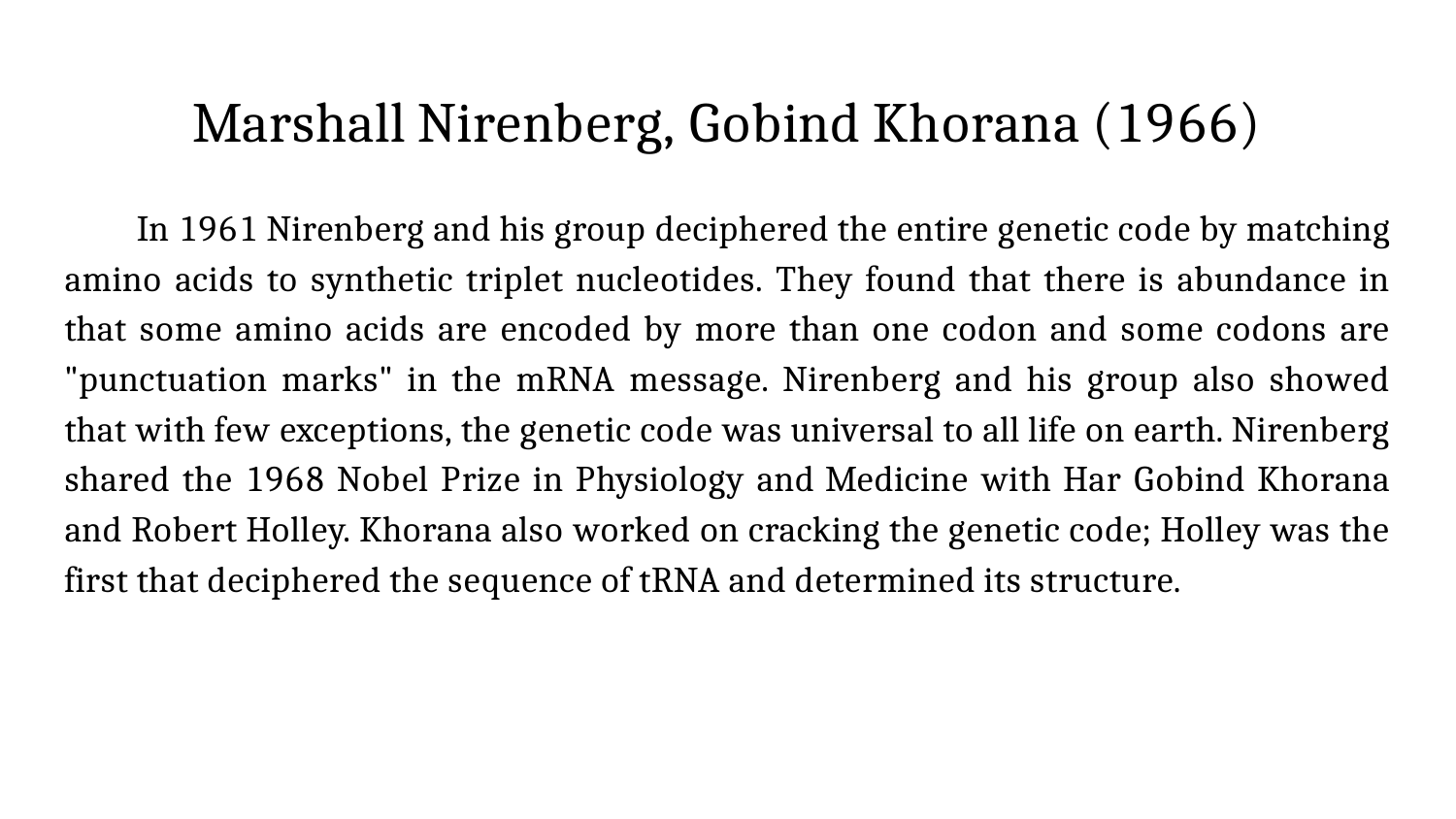

# Marshall Nirenberg, Gobind Khorana (1966)

In 1961 Nirenberg and his group deciphered the entire genetic code by matching amino acids to synthetic triplet nucleotides. They found that there is abundance in that some amino acids are encoded by more than one codon and some codons are "punctuation marks" in the mRNA message. Nirenberg and his group also showed that with few exceptions, the genetic code was universal to all life on earth. Nirenberg shared the 1968 Nobel Prize in Physiology and Medicine with Har Gobind Khorana and Robert Holley. Khorana also worked on cracking the genetic code; Holley was the first that deciphered the sequence of tRNA and determined its structure.